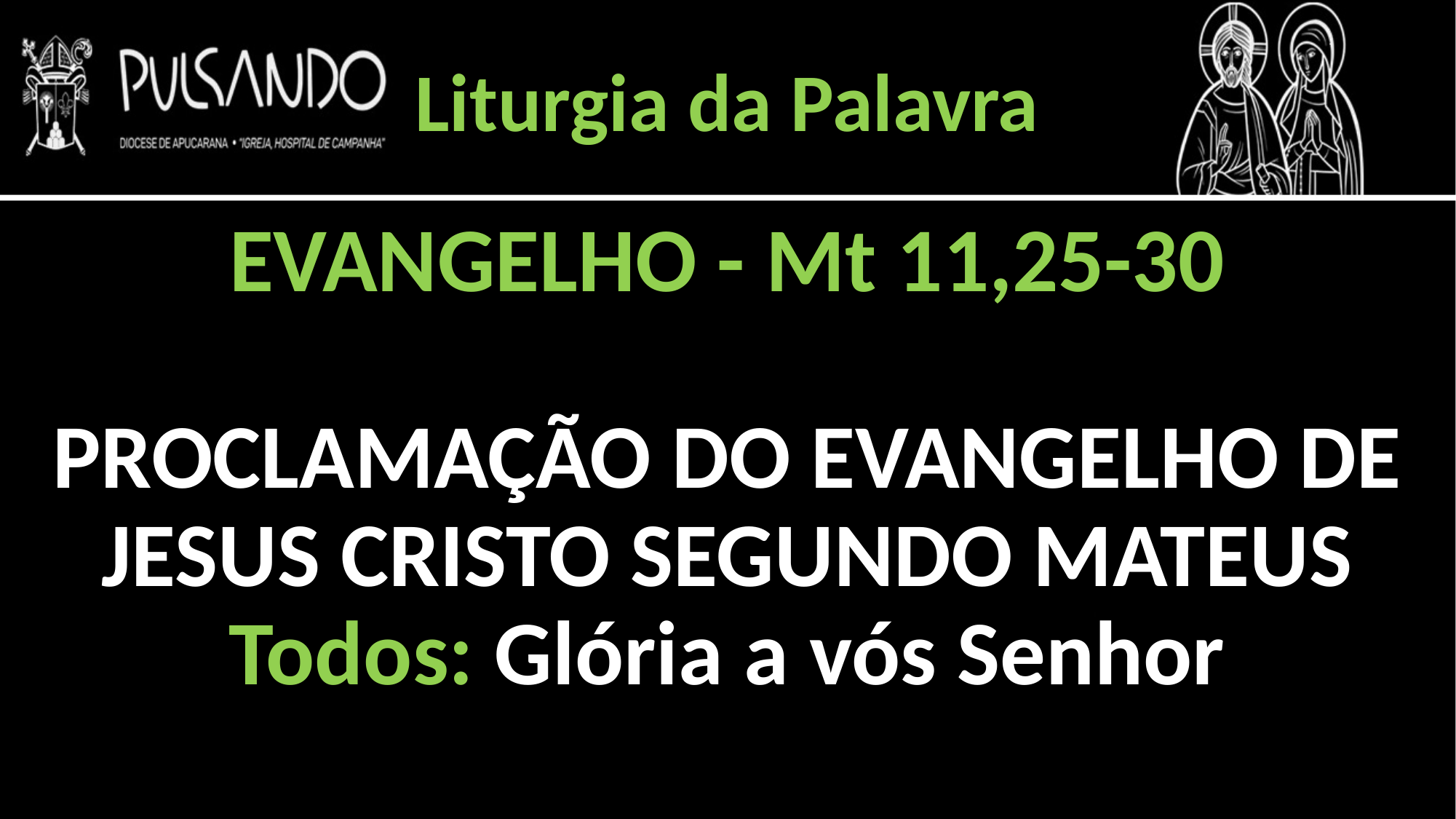

Liturgia da Palavra
EVANGELHO - Mt 11,25-30

PROCLAMAÇÃO DO EVANGELHO DE JESUS CRISTO SEGUNDO MATEUS
Todos: Glória a vós Senhor